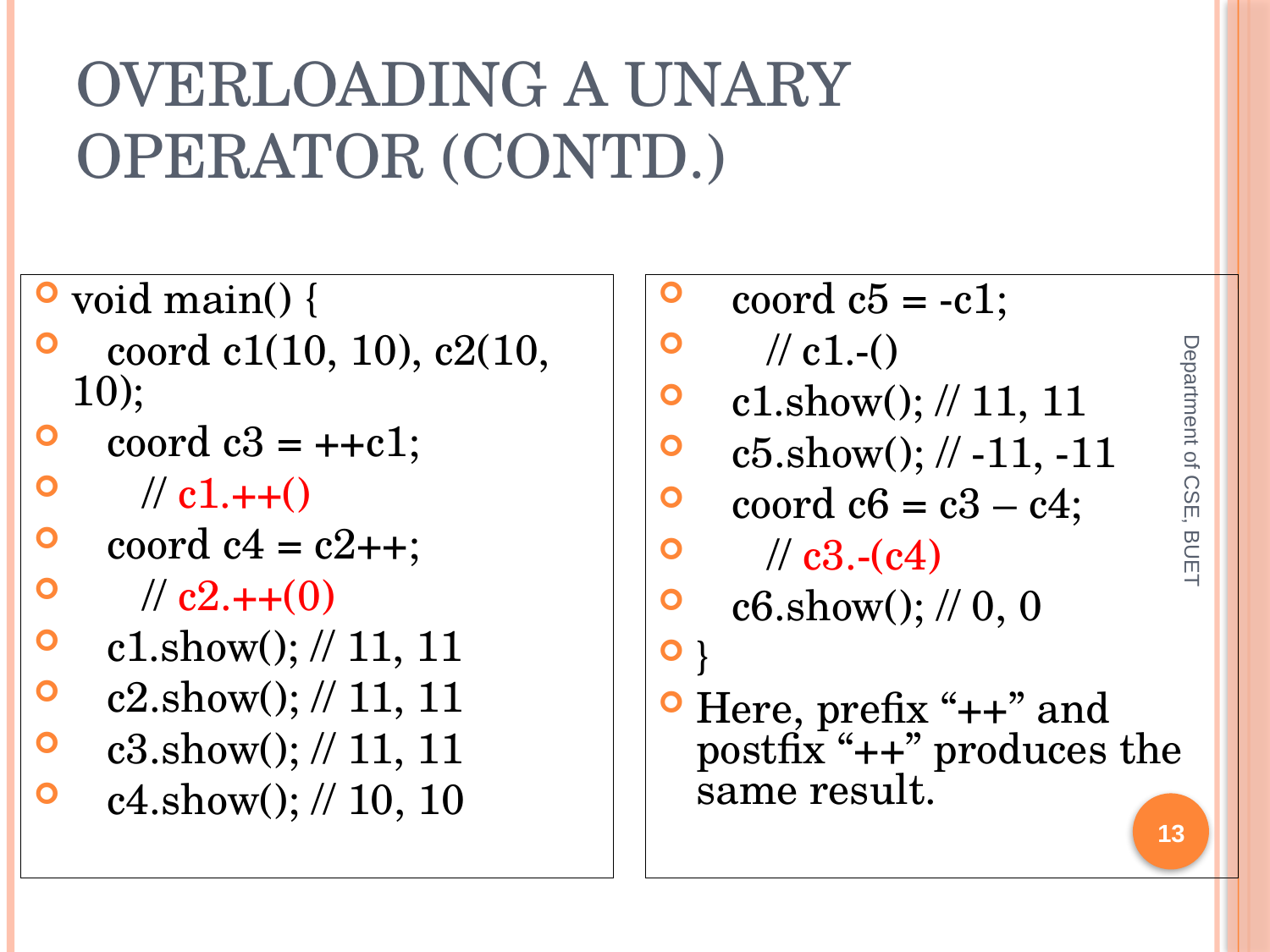

# Overloading a Unary Operator (contd.)
void main() {
   coord c1(10, 10), c2(10, 10);
   coord c3 = ++c1;
      // c1.++()
   coord c4 = c2++;
      // c2.++(0)
   c1.show(); // 11, 11
   c2.show(); // 11, 11
   c3.show(); // 11, 11
   c4.show(); // 10, 10
   coord c5 = -c1;
      // c1.-()
   c1.show(); // 11, 11
   c5.show(); // -11, -11
   coord c6 = c3 – c4;
      // c3.-(c4)
   c6.show(); // 0, 0
}
Here, prefix “++” and postfix “++” produces the same result.
Department of CSE, BUET
13